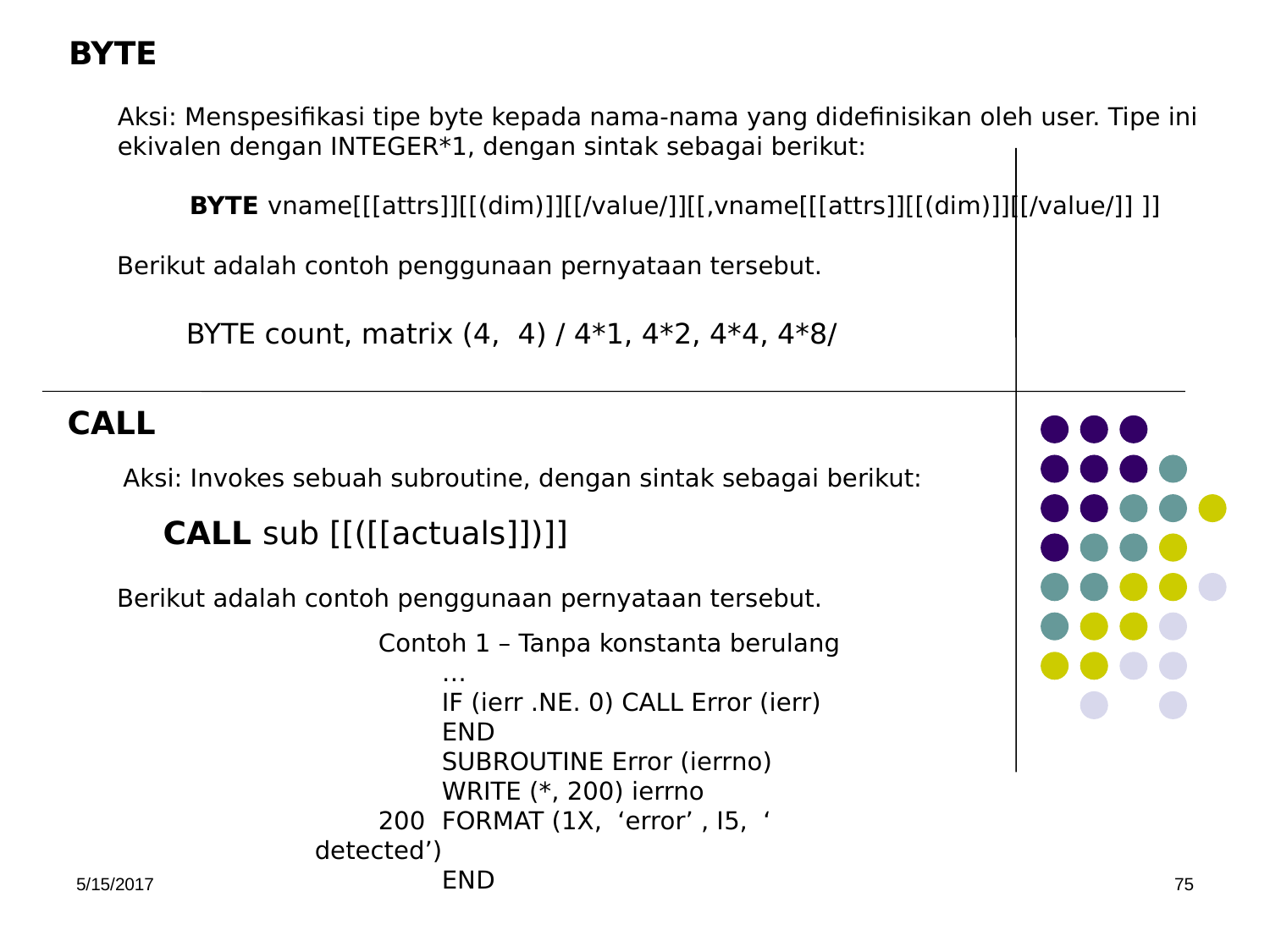

BYTE
Aksi: Menspesifikasi tipe byte kepada nama-nama yang didefinisikan oleh user. Tipe ini ekivalen dengan INTEGER*1, dengan sintak sebagai berikut:
	BYTE vname[[[attrs]][[(dim)]][[/value/]][[,vname[[[attrs]][[(dim)]][[/value/]] ]]
Berikut adalah contoh penggunaan pernyataan tersebut.
	BYTE count, matrix (4,  4) / 4*1, 4*2, 4*4, 4*8/
CALL
Aksi: Invokes sebuah subroutine, dengan sintak sebagai berikut:
	CALL sub [[([[actuals]])]]
Berikut adalah contoh penggunaan pernyataan tersebut.
Contoh 1 – Tanpa konstanta berulang
	…
	IF (ierr .NE. 0) CALL Error (ierr)
	END
	SUBROUTINE Error (ierrno)
	WRITE (*, 200) ierrno
200	FORMAT (1X,  ‘error’ , I5,  ‘ detected’)
	END
5/15/2017
75